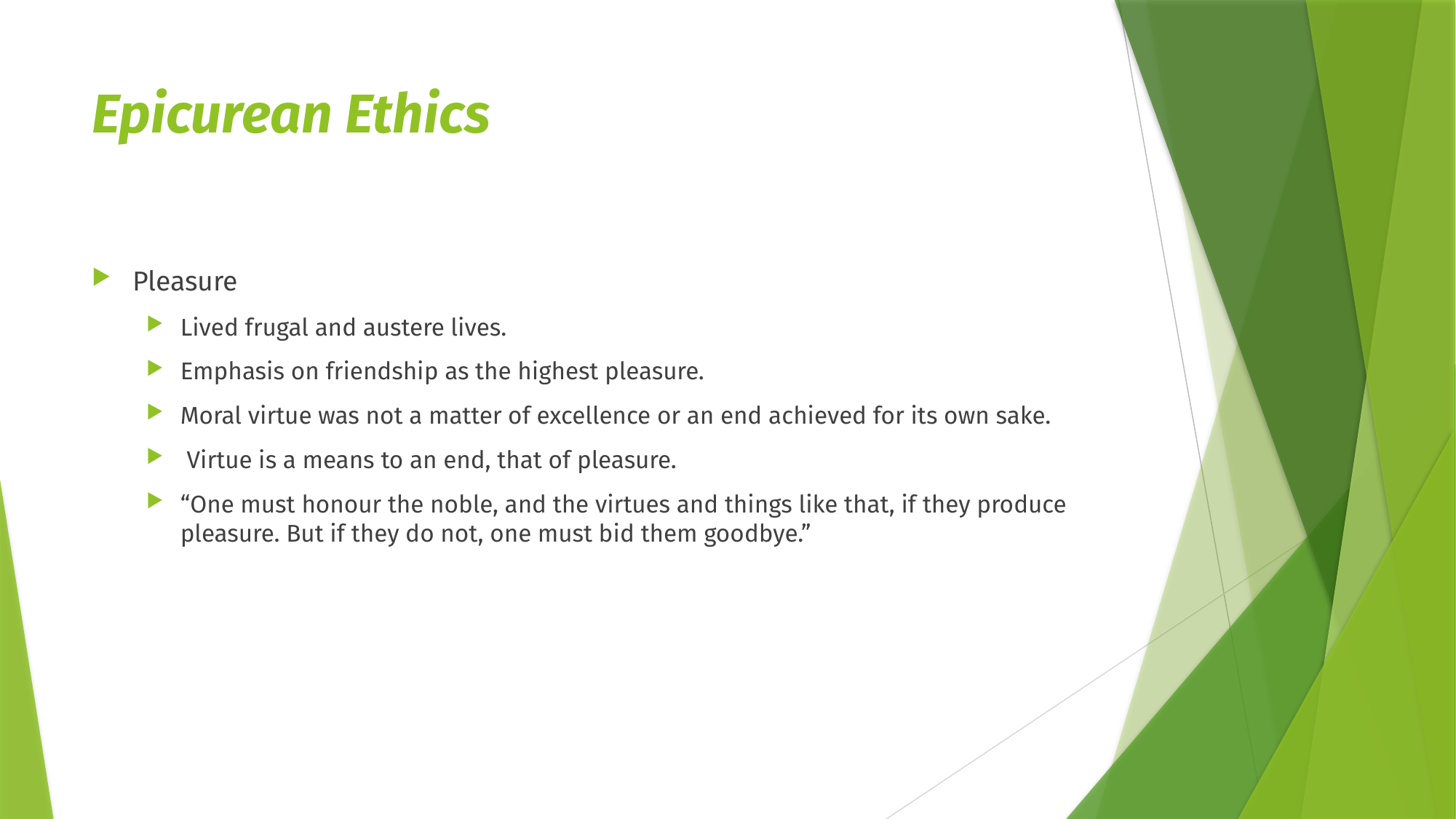

# Epicurean Ethics
Pleasure
Lived frugal and austere lives.
Emphasis on friendship as the highest pleasure.
Moral virtue was not a matter of excellence or an end achieved for its own sake.
 Virtue is a means to an end, that of pleasure.
“One must honour the noble, and the virtues and things like that, if they produce pleasure. But if they do not, one must bid them goodbye.”